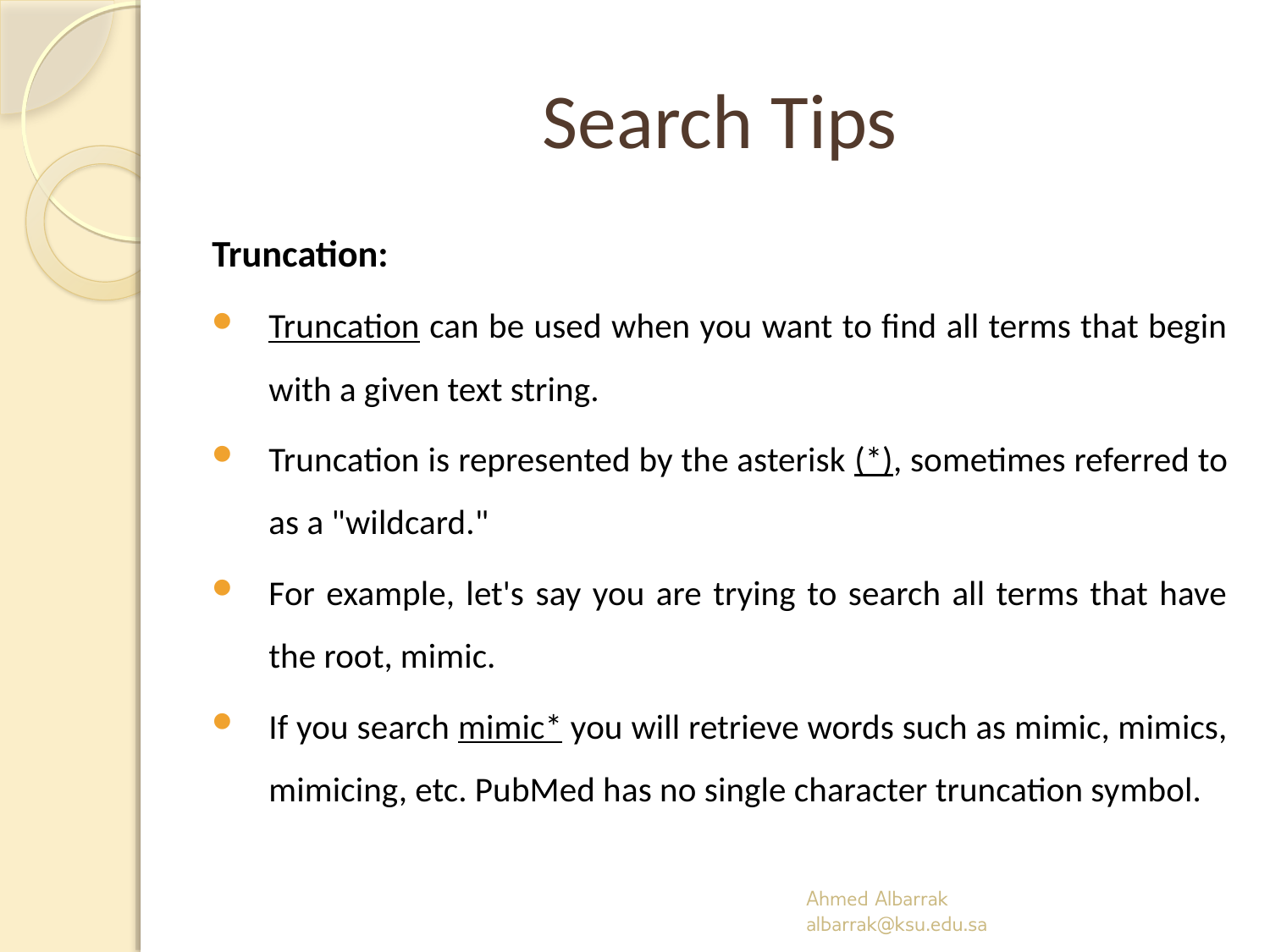

# Search Tips
Truncation:
Truncation can be used when you want to find all terms that begin with a given text string.
Truncation is represented by the asterisk (*), sometimes referred to as a "wildcard."
For example, let's say you are trying to search all terms that have the root, mimic.
If you search mimic* you will retrieve words such as mimic, mimics, mimicing, etc. PubMed has no single character truncation symbol.
Ahmed Albarrak
albarrak@ksu.edu.sa